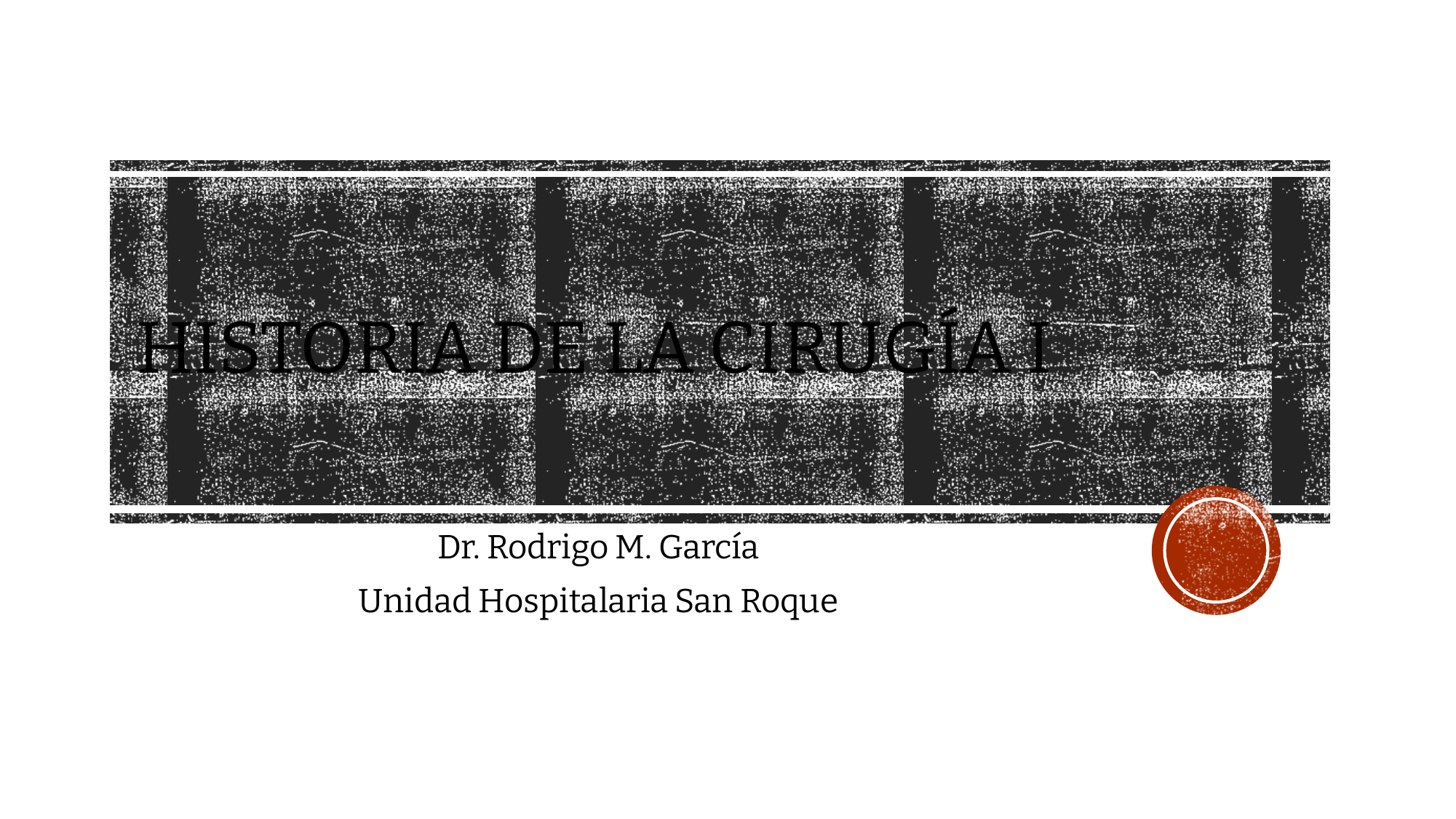

# Historia de la cirugía i
Dr. Rodrigo M. García
Unidad Hospitalaria San Roque